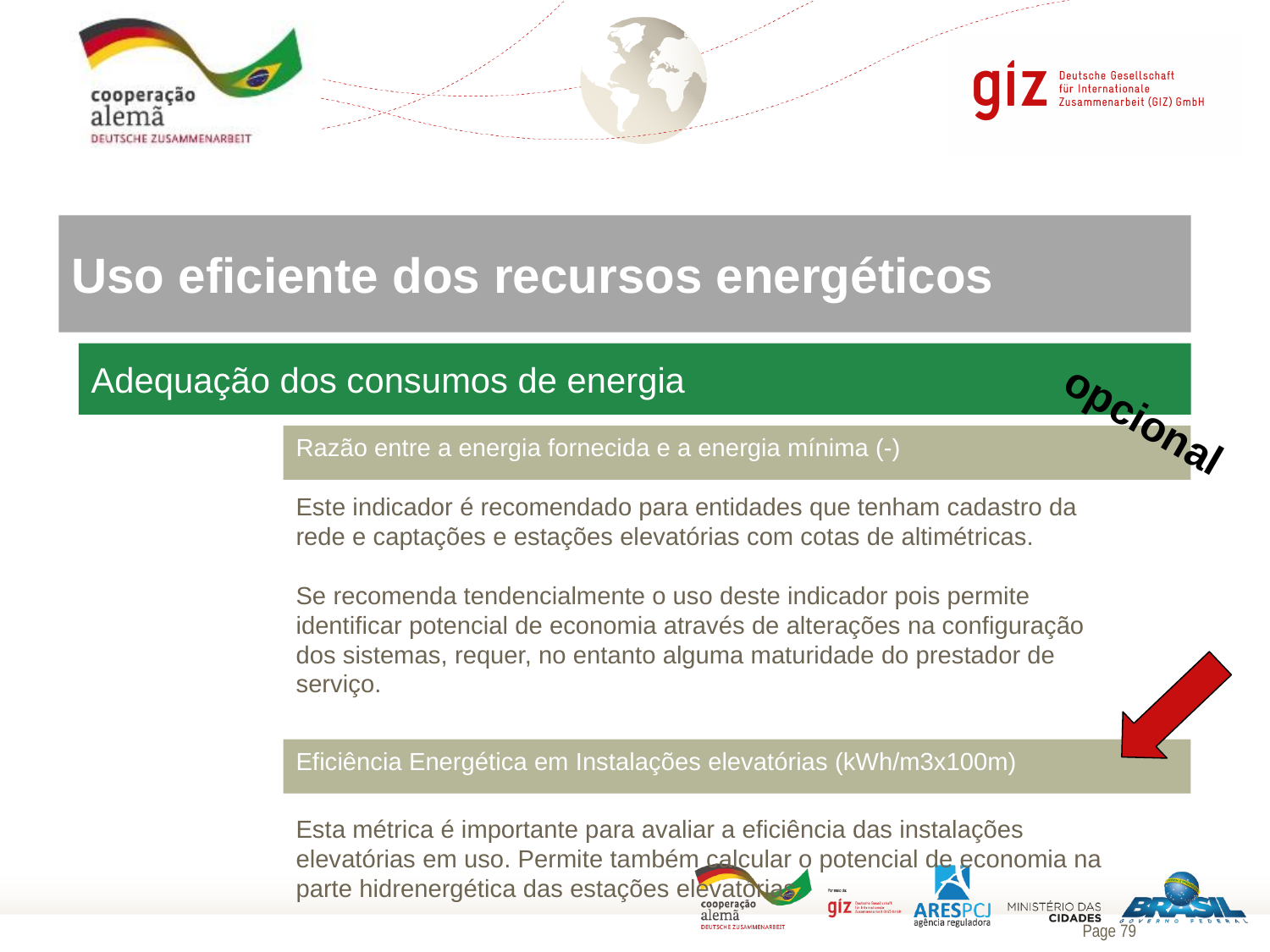

Uso eficiente dos recursos energéticos
Adequação dos consumos de energia
opcional
Razão entre a energia fornecida e a energia mínima (-)
Este indicador é recomendado para entidades que tenham cadastro da rede e captações e estações elevatórias com cotas de altimétricas.

Se recomenda tendencialmente o uso deste indicador pois permite identificar potencial de economia através de alterações na configuração dos sistemas, requer, no entanto alguma maturidade do prestador de serviço.

Eficiência Energética em Instalações elevatórias (kWh/m3x100m)
Esta métrica é importante para avaliar a eficiência das instalações elevatórias em uso. Permite também calcular o potencial de economia na parte hidrenergética das estações elevatórias.